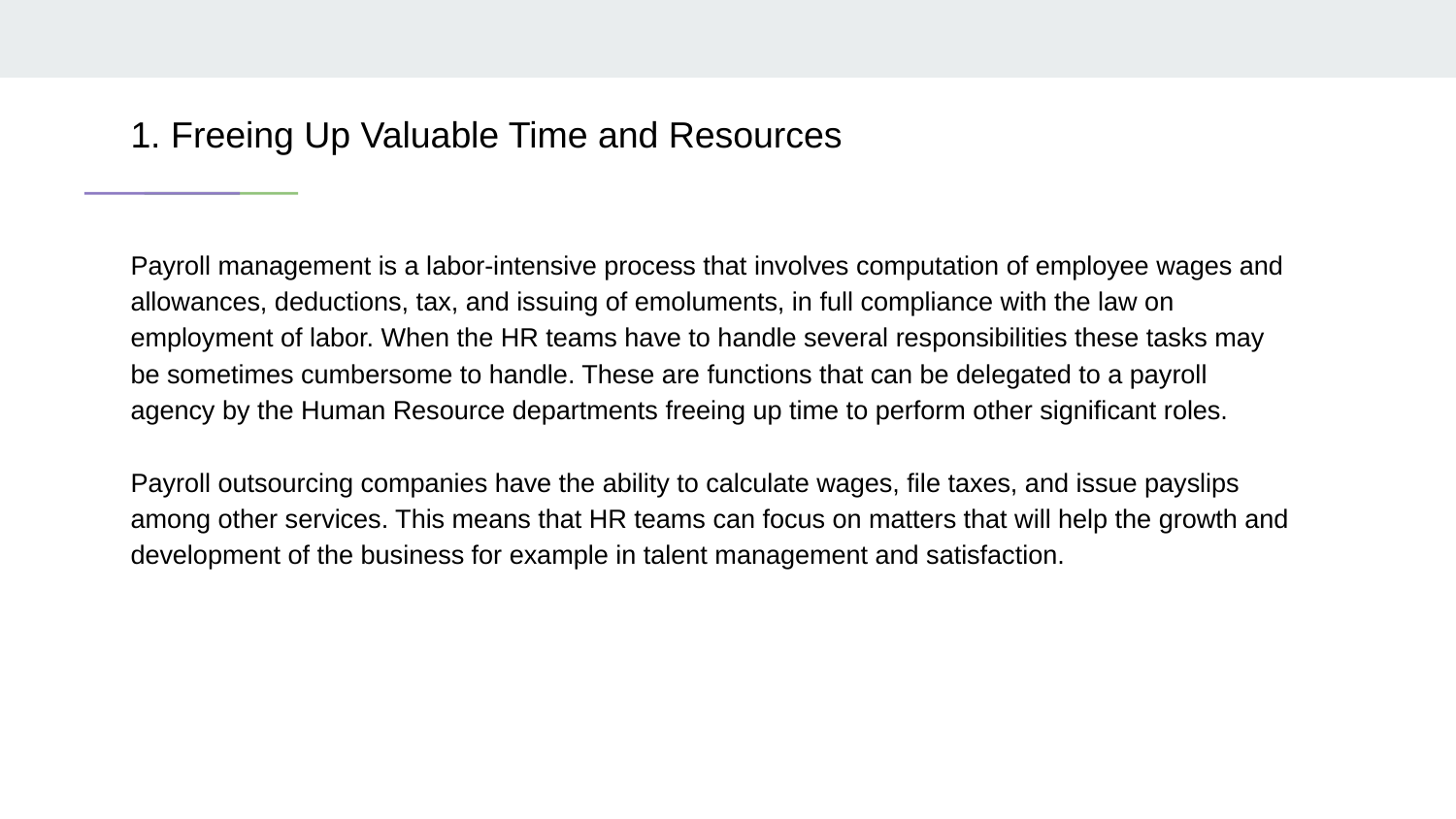

# 1. Freeing Up Valuable Time and Resources
Payroll management is a labor-intensive process that involves computation of employee wages and allowances, deductions, tax, and issuing of emoluments, in full compliance with the law on employment of labor. When the HR teams have to handle several responsibilities these tasks may be sometimes cumbersome to handle. These are functions that can be delegated to a payroll agency by the Human Resource departments freeing up time to perform other significant roles.

Payroll outsourcing companies have the ability to calculate wages, file taxes, and issue payslips among other services. This means that HR teams can focus on matters that will help the growth and development of the business for example in talent management and satisfaction.